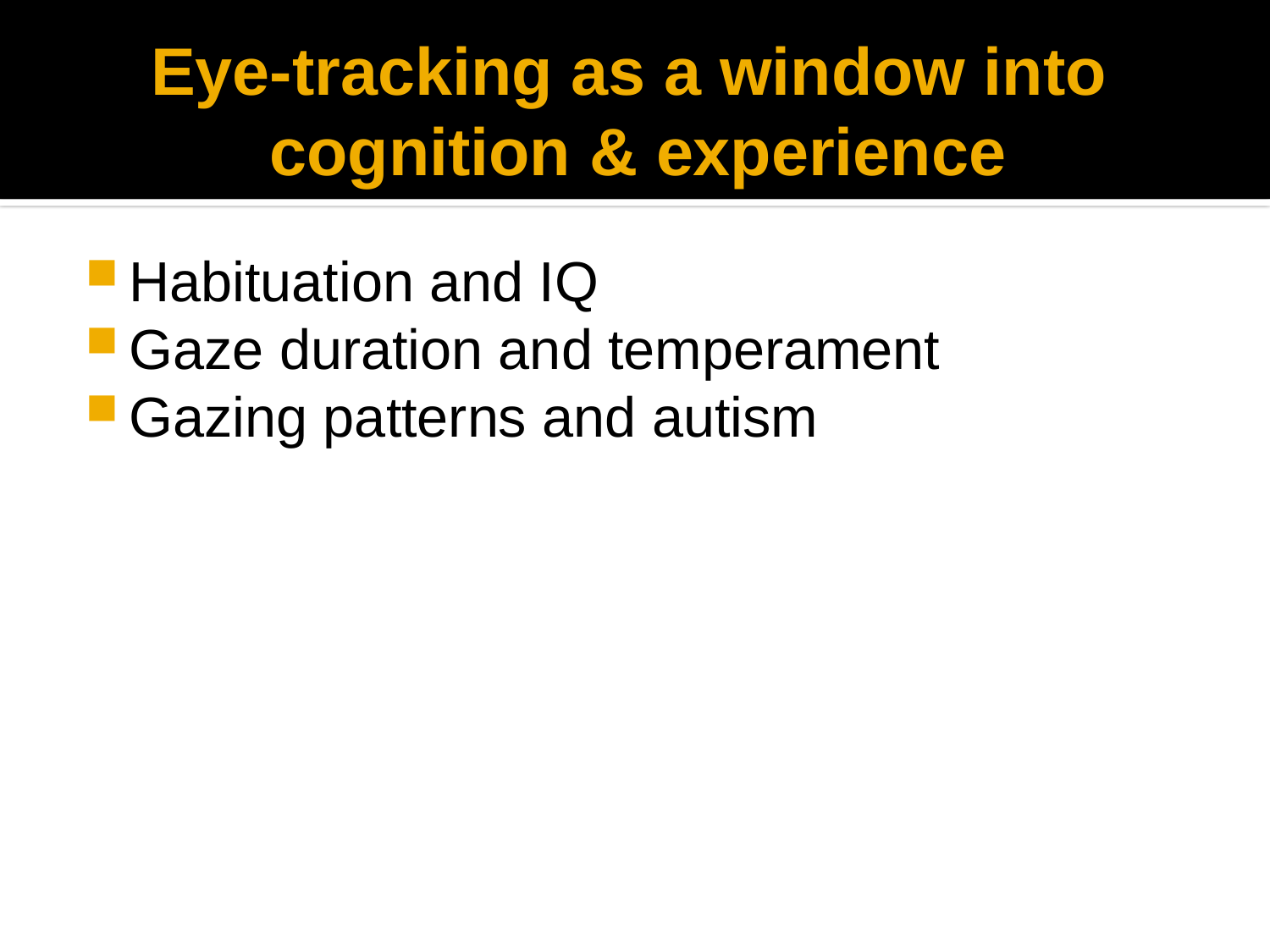

HR, HR variability, RSA
# Eye-tracking as a window into cognition & experience
Habituation and IQ
Gaze duration and temperament
Gazing patterns and autism